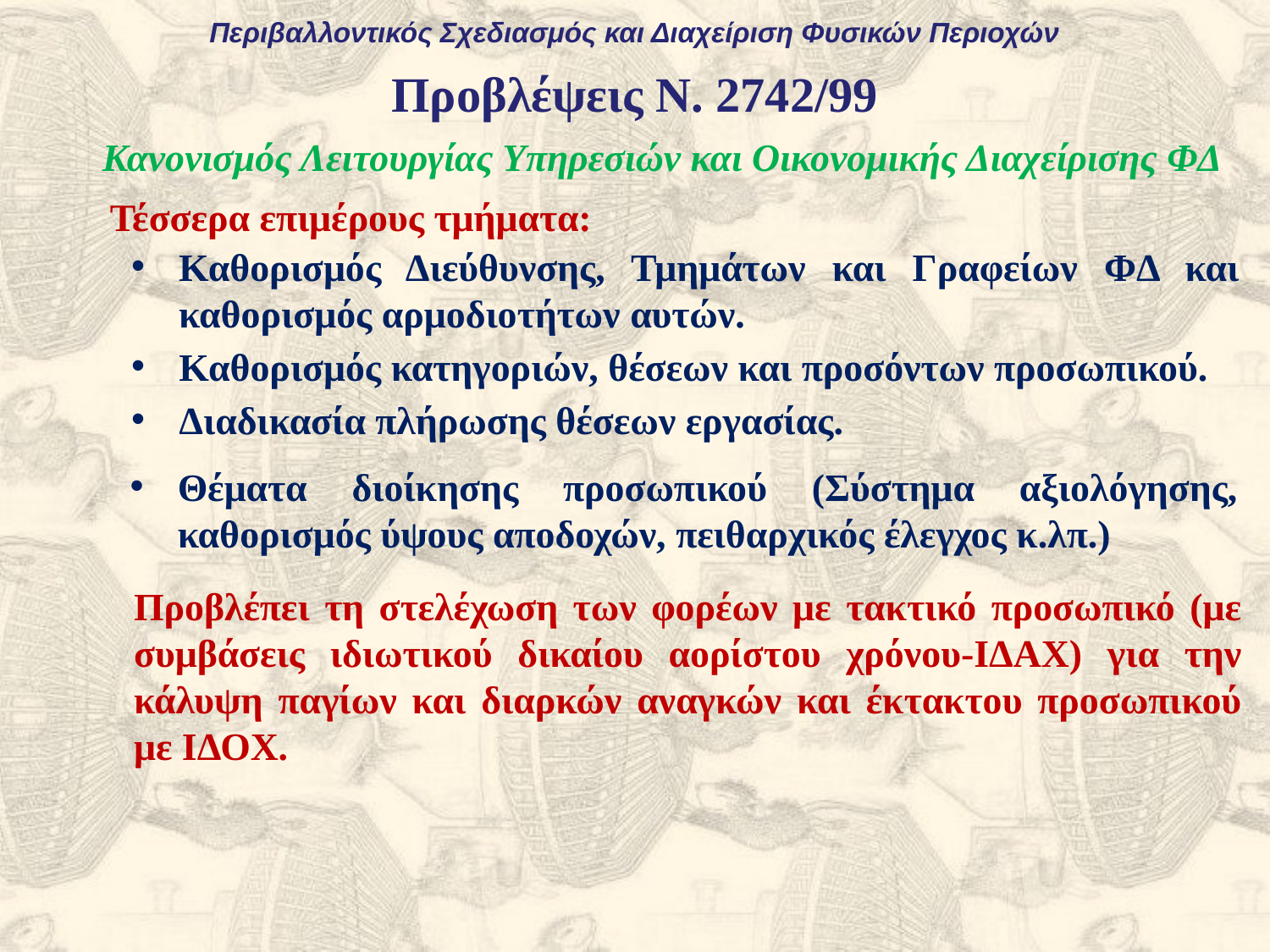

Περιβαλλοντικός Σχεδιασμός και Διαχείριση Φυσικών Περιοχών
Προβλέψεις Ν. 2742/99
Κανονισμός Λειτουργίας Υπηρεσιών και Οικονομικής Διαχείρισης ΦΔ
Τέσσερα επιμέρους τμήματα:
Καθορισμός Διεύθυνσης, Τμημάτων και Γραφείων ΦΔ και καθορισμός αρμοδιοτήτων αυτών.
Καθορισμός κατηγοριών, θέσεων και προσόντων προσωπικού.
Διαδικασία πλήρωσης θέσεων εργασίας.
Θέματα διοίκησης προσωπικού (Σύστημα αξιολόγησης, καθορισμός ύψους αποδοχών, πειθαρχικός έλεγχος κ.λπ.)
Προβλέπει τη στελέχωση των φορέων με τακτικό προσωπικό (με συμβάσεις ιδιωτικού δικαίου αορίστου χρόνου-ΙΔΑΧ) για την κάλυψη παγίων και διαρκών αναγκών και έκτακτου προσωπικού με ΙΔΟΧ.